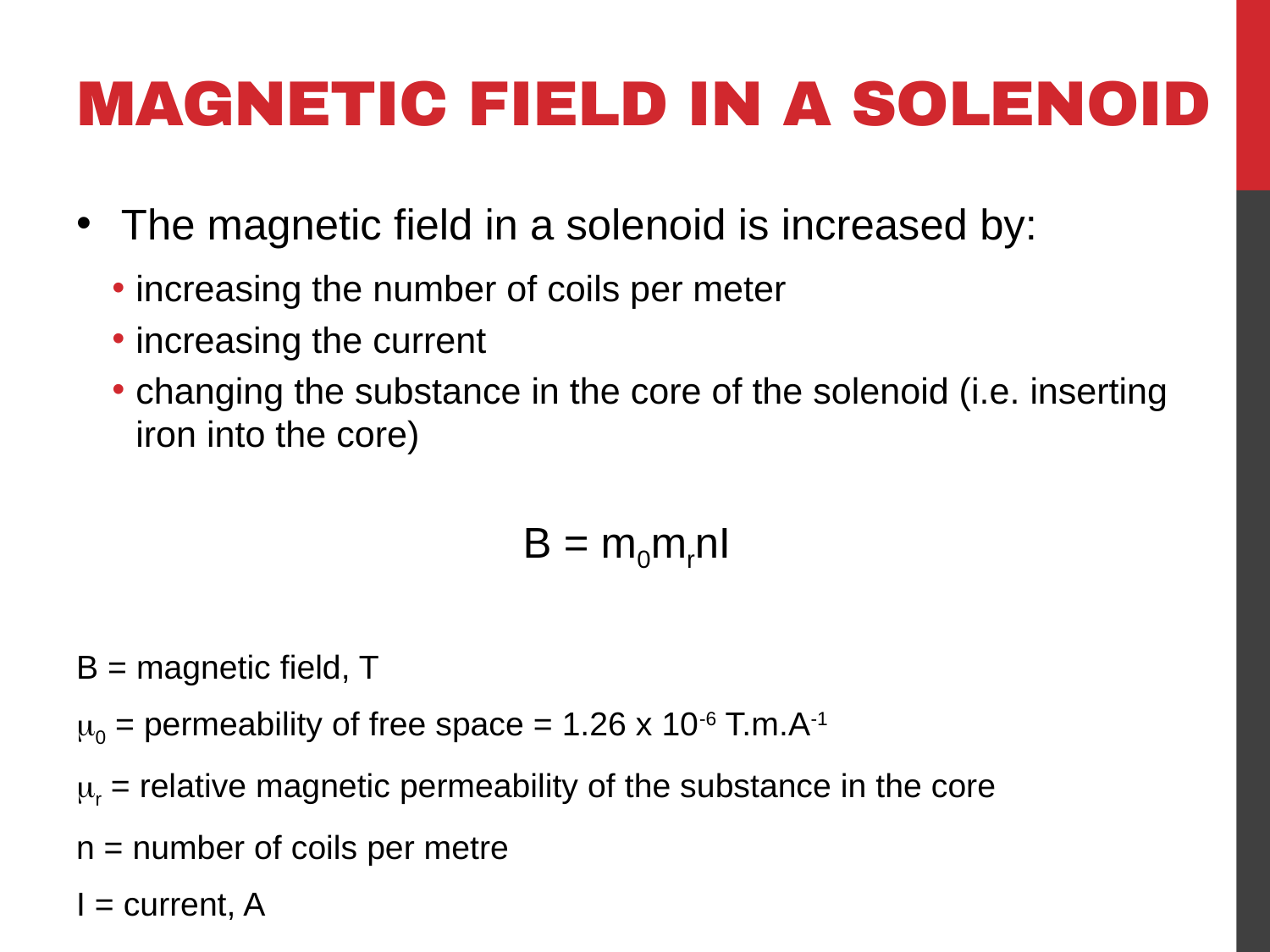

# Magnetic Field in A Solenoid
The magnetic field in a solenoid is increased by:
increasing the number of coils per meter
increasing the current
changing the substance in the core of the solenoid (i.e. inserting iron into the core)

B = m0mrnI

B = magnetic field, T
μ0 = permeability of free space = 1.26 x 10-6 T.m.A-1
μr = relative magnetic permeability of the substance in the core
n = number of coils per metre
I = current, A